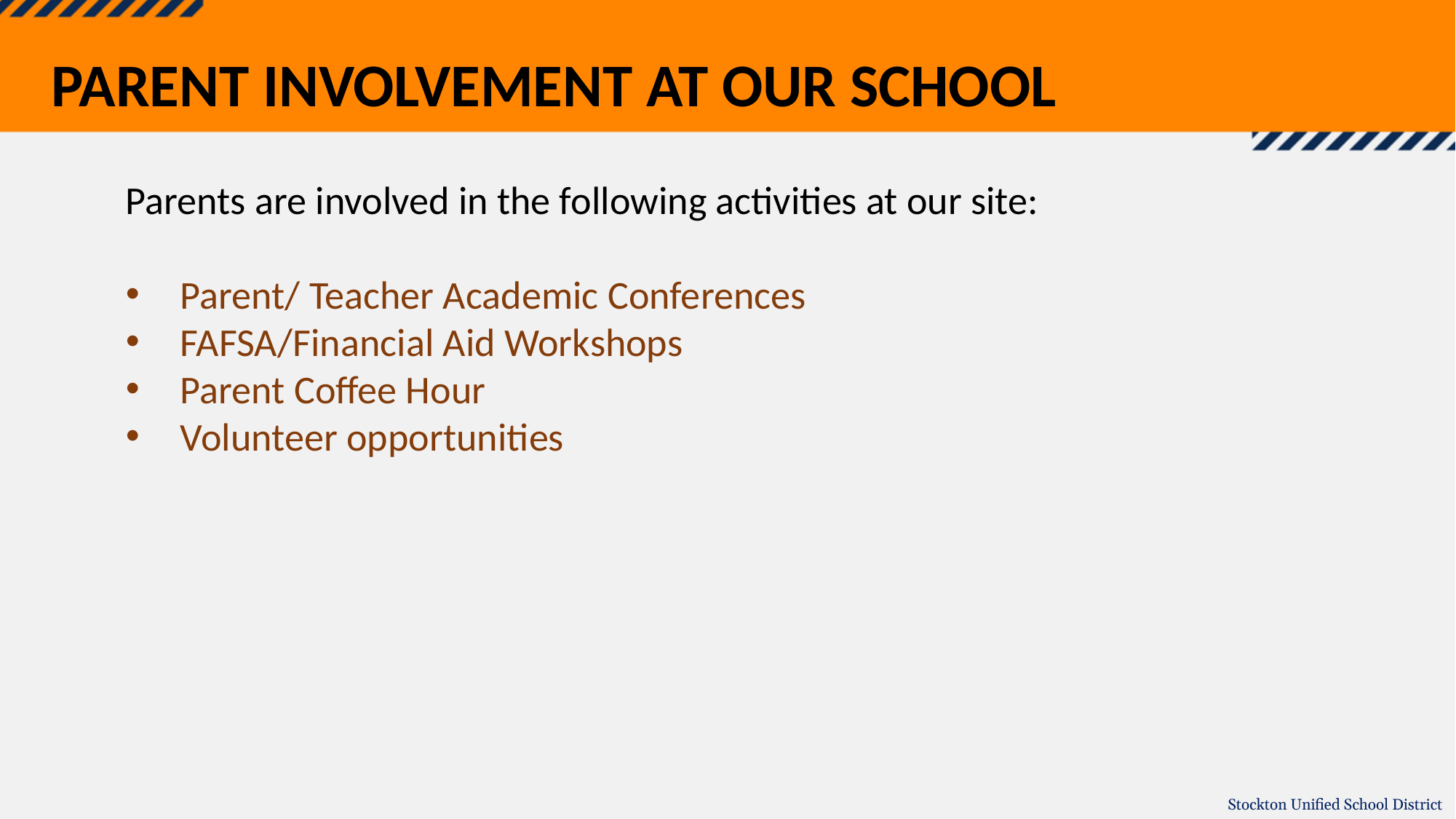

PARENT INVOLVEMENT AT OUR SCHOOL
Parents are involved in the following activities at our site:

Parent/ Teacher Academic Conferences
FAFSA/Financial Aid Workshops
Parent Coffee Hour
Volunteer opportunities
Stockton Unified School District